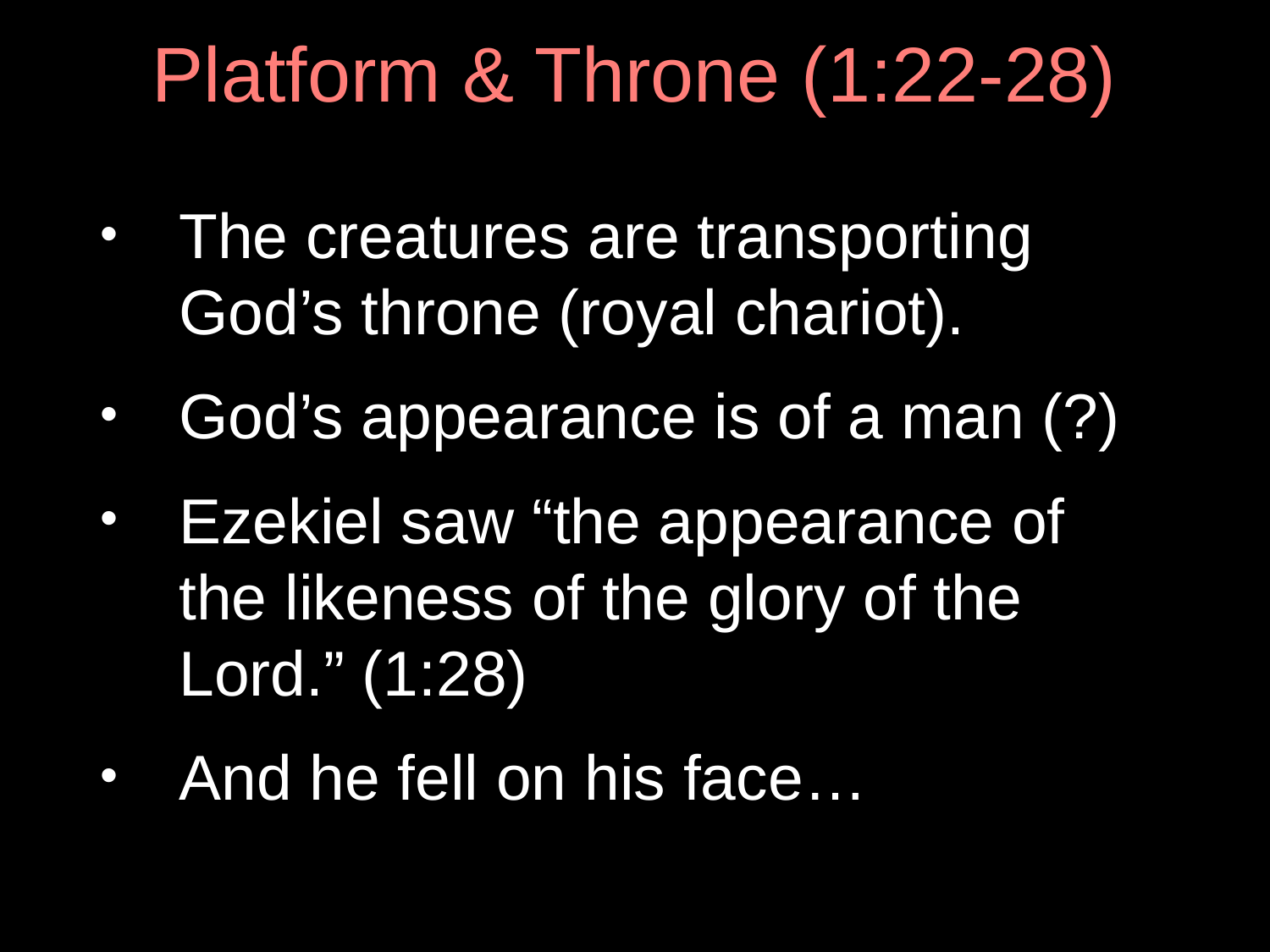

# Platform & Throne (1:22-28)
The creatures are transporting God’s throne (royal chariot).
God’s appearance is of a man (?)
Ezekiel saw “the appearance of the likeness of the glory of the Lord.” (1:28)
And he fell on his face…